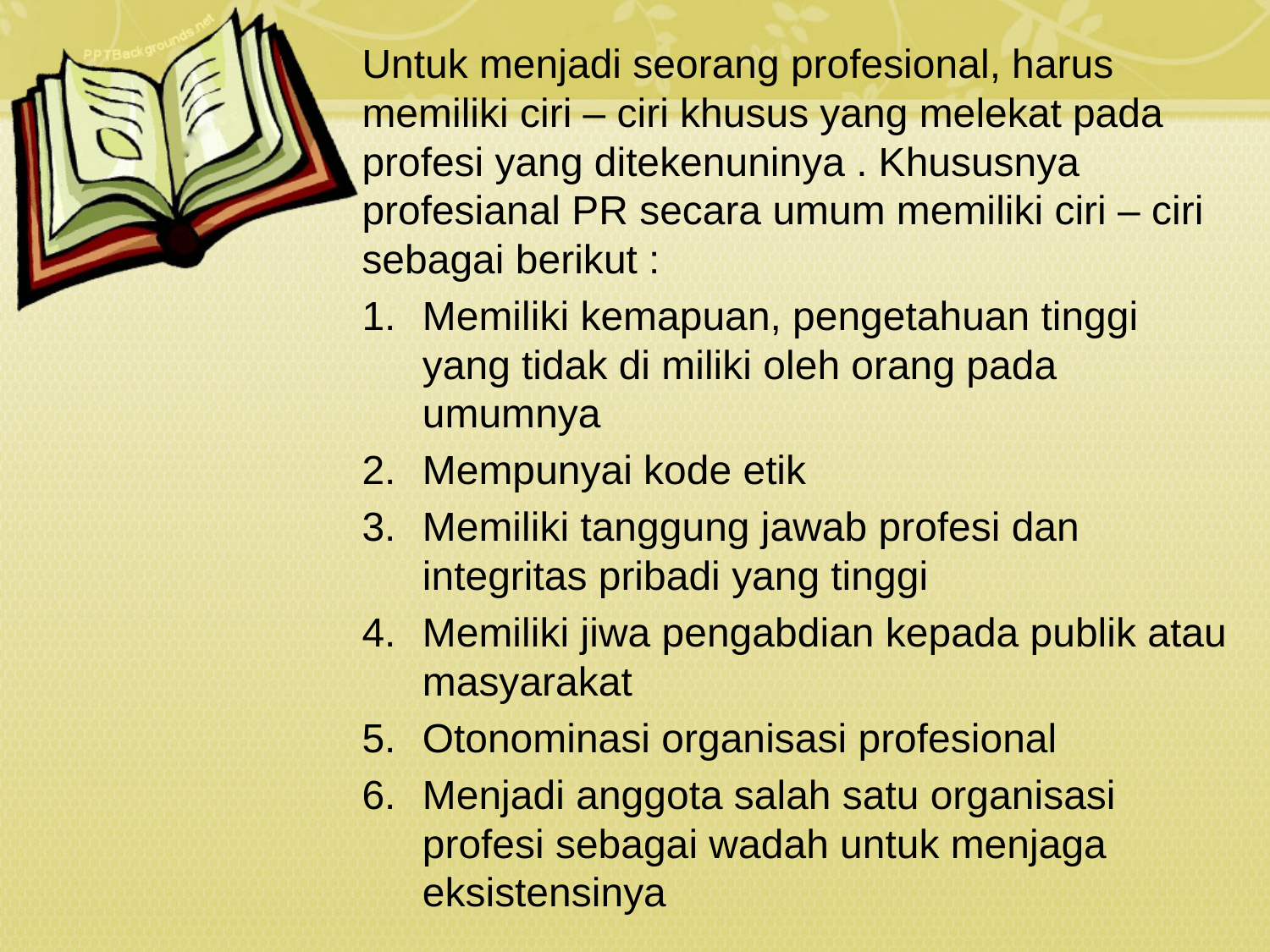

Untuk menjadi seorang profesional, harus memiliki ciri – ciri khusus yang melekat pada profesi yang ditekenuninya . Khususnya profesianal PR secara umum memiliki ciri – ciri sebagai berikut :
Memiliki kemapuan, pengetahuan tinggi yang tidak di miliki oleh orang pada umumnya
Mempunyai kode etik
Memiliki tanggung jawab profesi dan integritas pribadi yang tinggi
Memiliki jiwa pengabdian kepada publik atau masyarakat
Otonominasi organisasi profesional
Menjadi anggota salah satu organisasi profesi sebagai wadah untuk menjaga eksistensinya